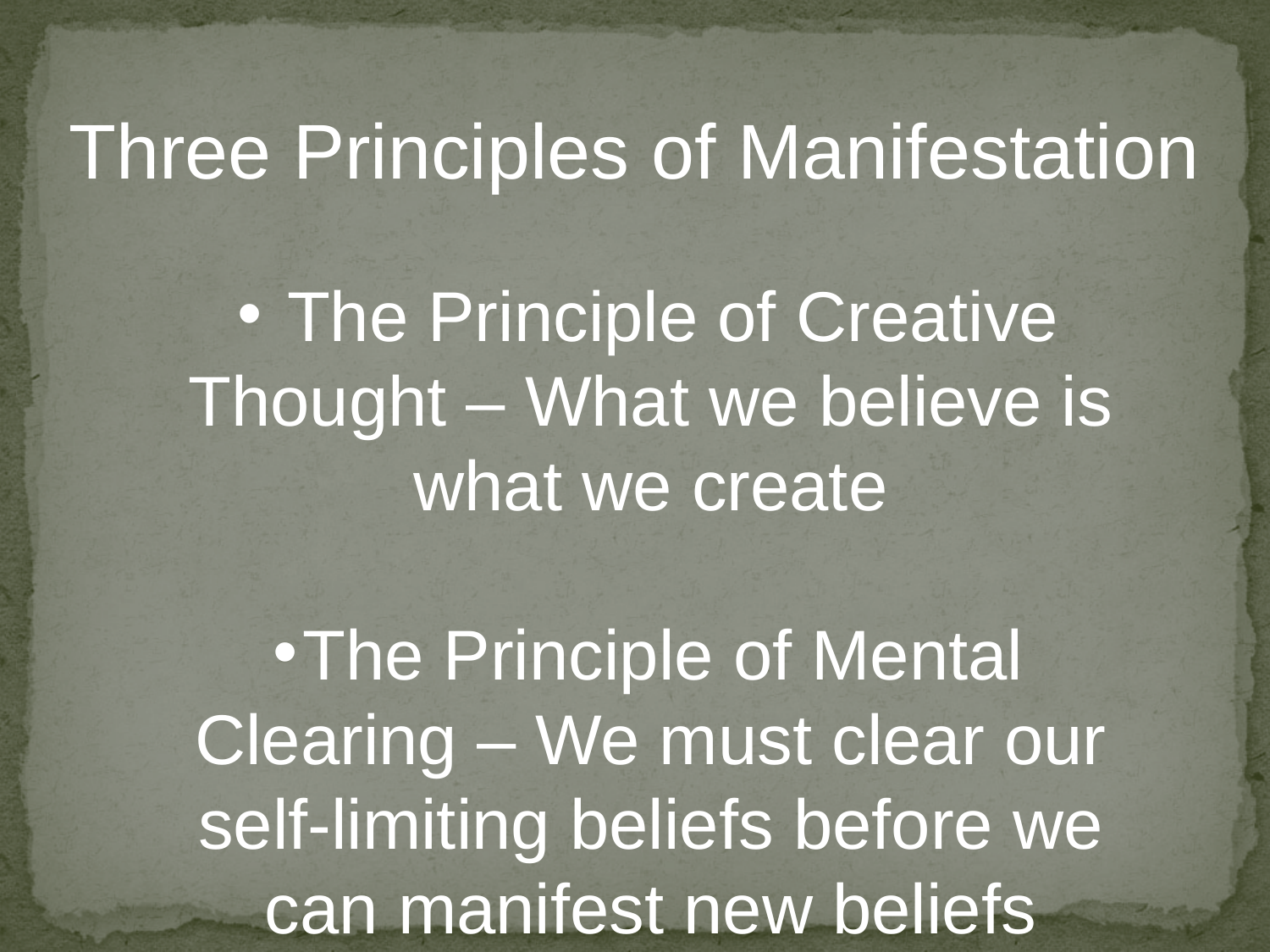

Three Principles of Manifestation
 The Principle of Creative Thought – What we believe is what we create
The Principle of Mental Clearing – We must clear our self-limiting beliefs before we can manifest new beliefs